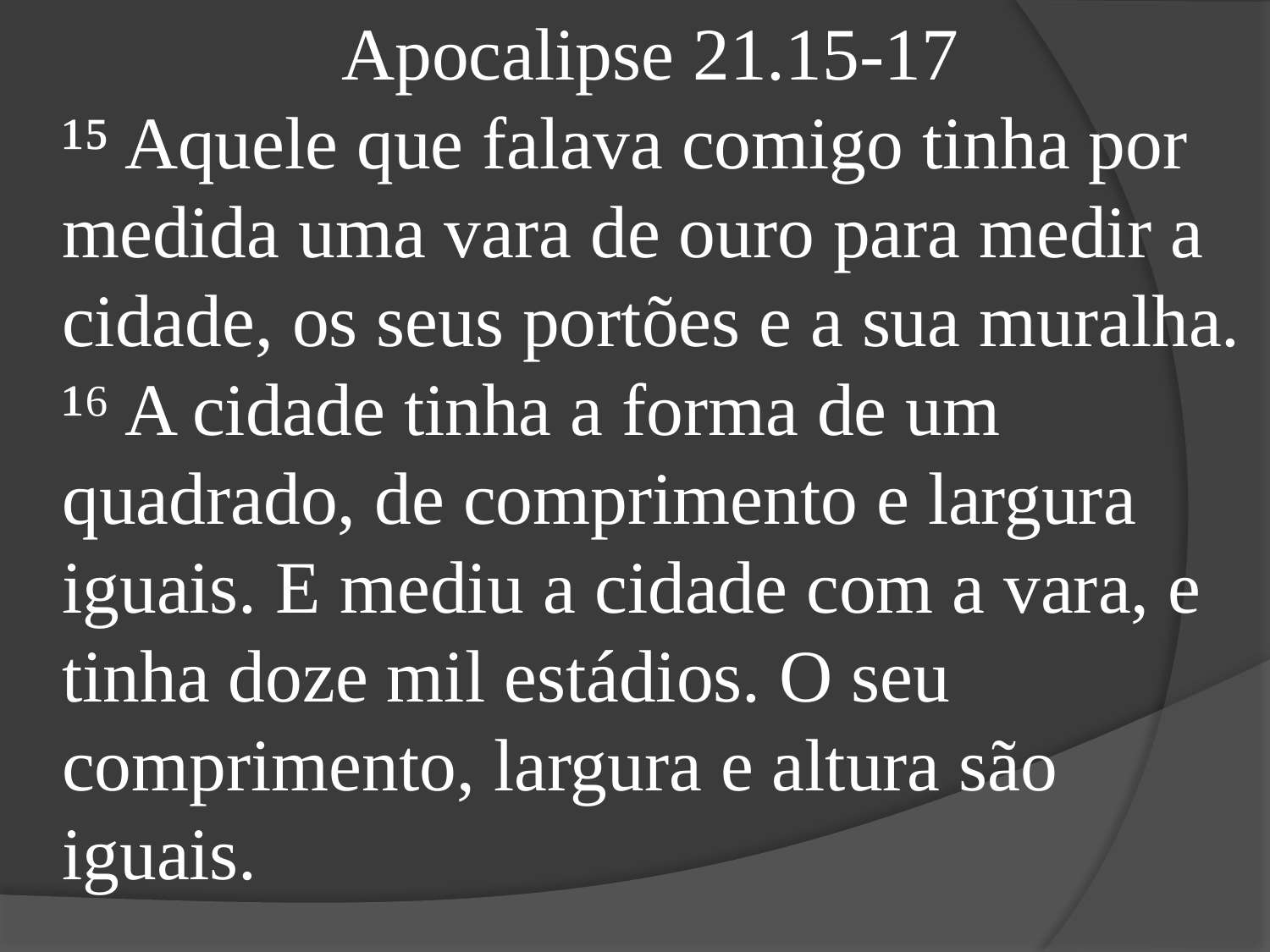

Apocalipse 21.15-17
¹⁵ Aquele que falava comigo tinha por medida uma vara de ouro para medir a cidade, os seus portões e a sua muralha.
¹⁶ A cidade tinha a forma de um quadrado, de comprimento e largura iguais. E mediu a cidade com a vara, e tinha doze mil estádios. O seu comprimento, largura e altura são iguais.